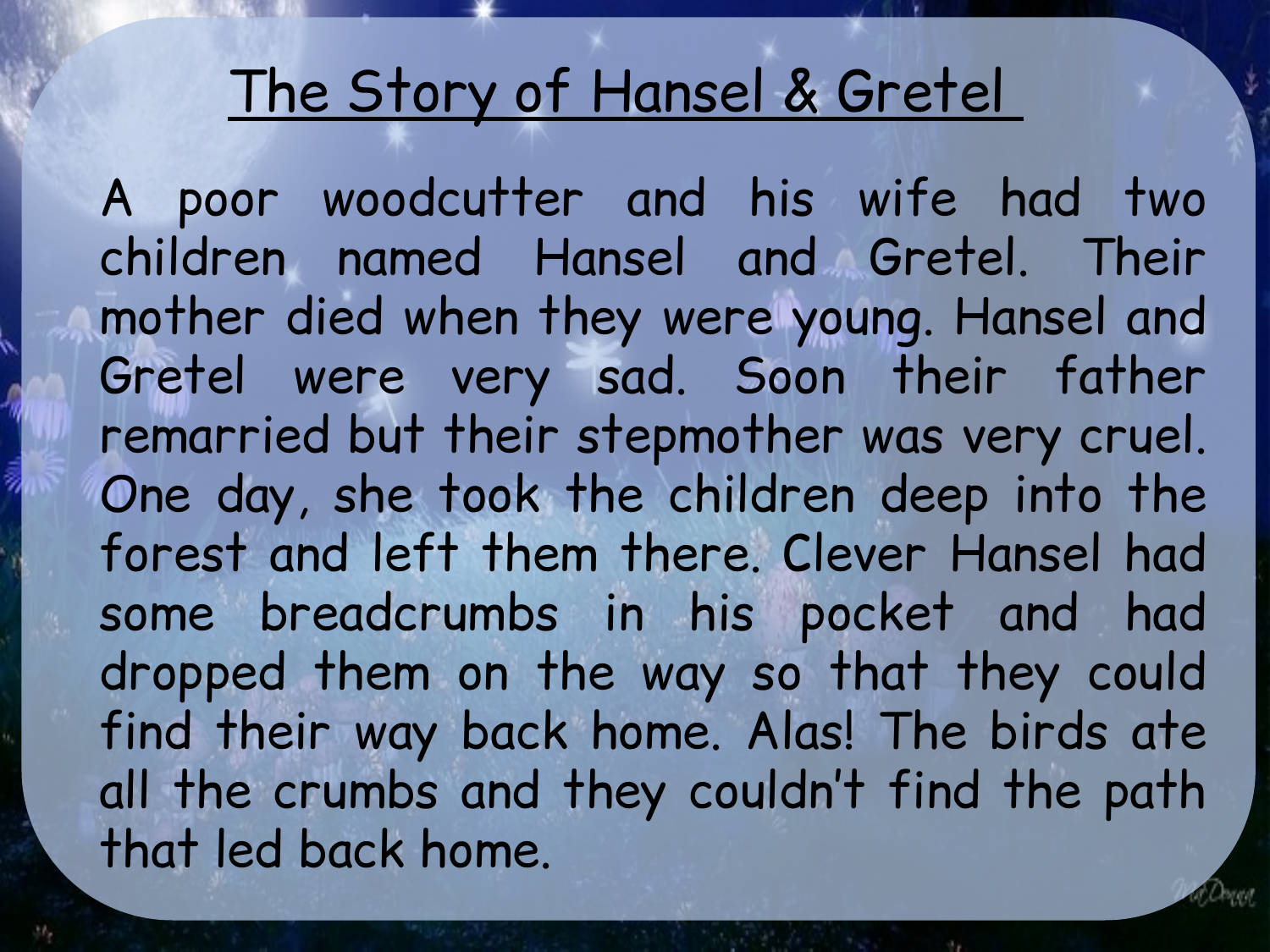

The Story of Hansel & Gretel
A poor woodcutter and his wife had two children named Hansel and Gretel. Their mother died when they were young. Hansel and Gretel were very sad. Soon their father remarried but their stepmother was very cruel. One day, she took the children deep into the forest and left them there. Clever Hansel had some breadcrumbs in his pocket and had dropped them on the way so that they could find their way back home. Alas! The birds ate all the crumbs and they couldn’t find the path that led back home.